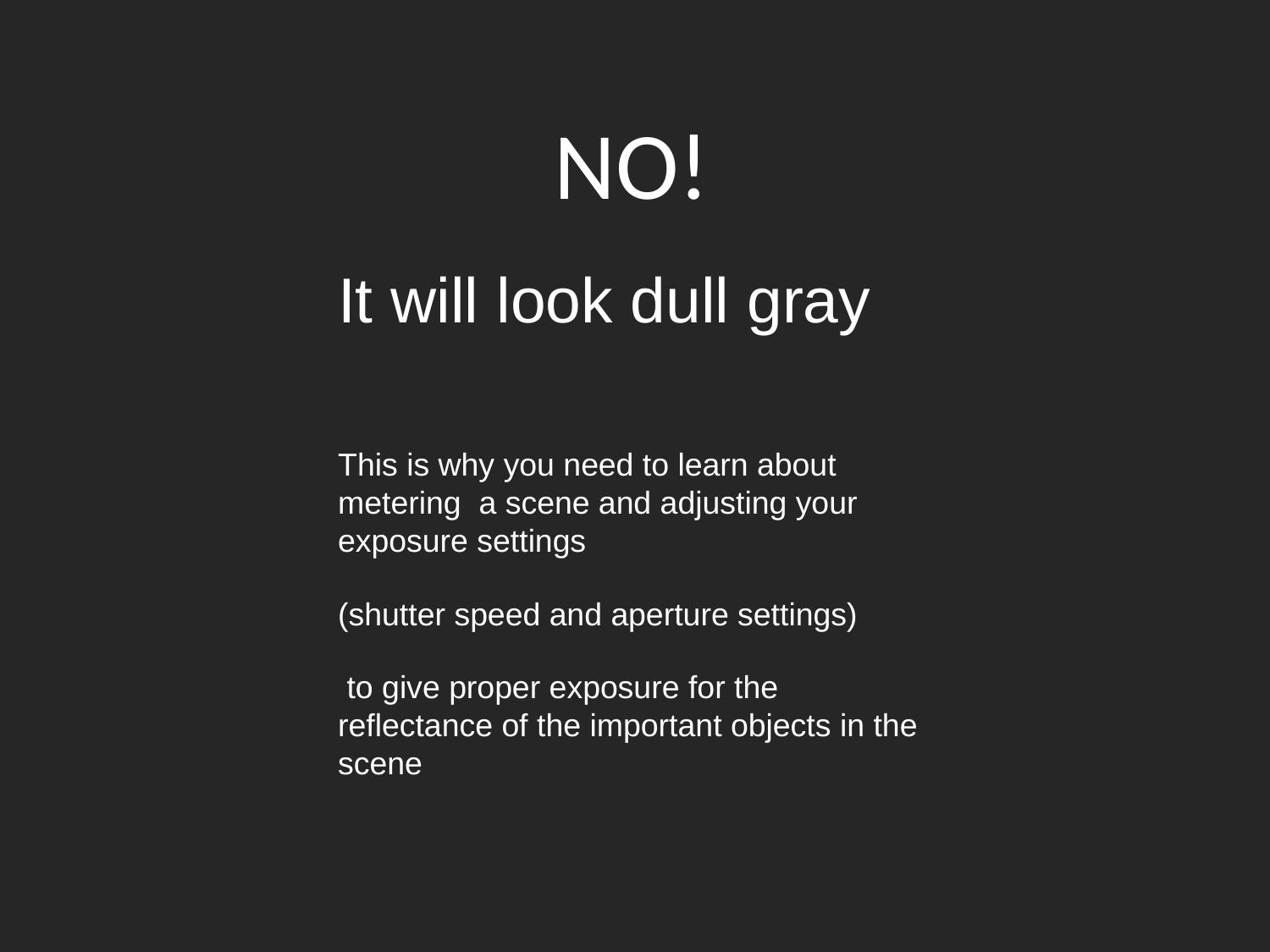

NO!
It will look dull gray

This is why you need to learn about metering  a scene and adjusting your exposure settings
(shutter speed and aperture settings)
 to give proper exposure for the reflectance of the important objects in the scene